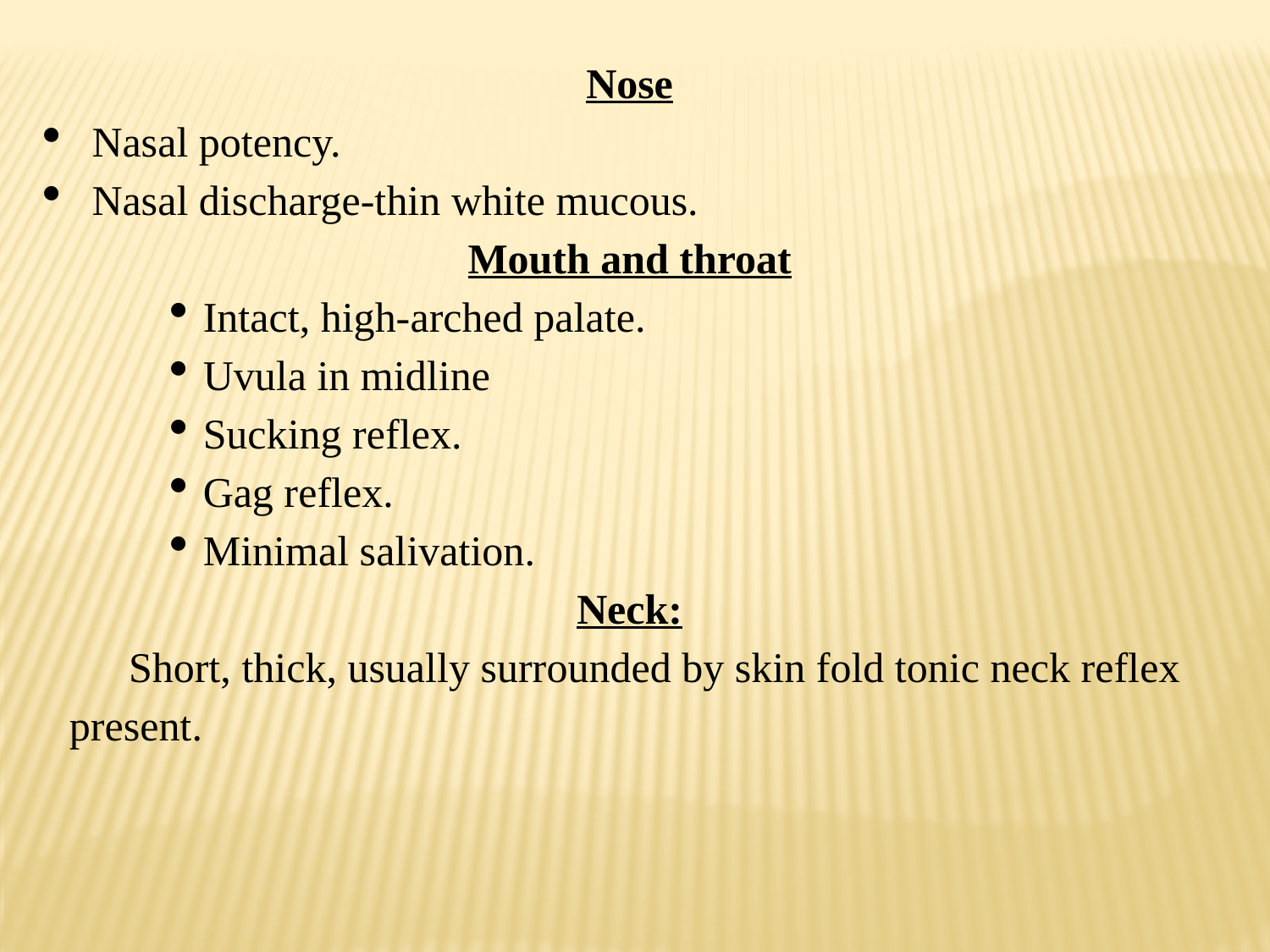

Nose
Nasal potency.
Nasal discharge-thin white mucous.
Mouth and throat
Intact, high-arched palate.
Uvula in midline
Sucking reflex.
Gag reflex.
Minimal salivation.
Neck:
        Short, thick, usually surrounded by skin fold tonic neck reflex present.